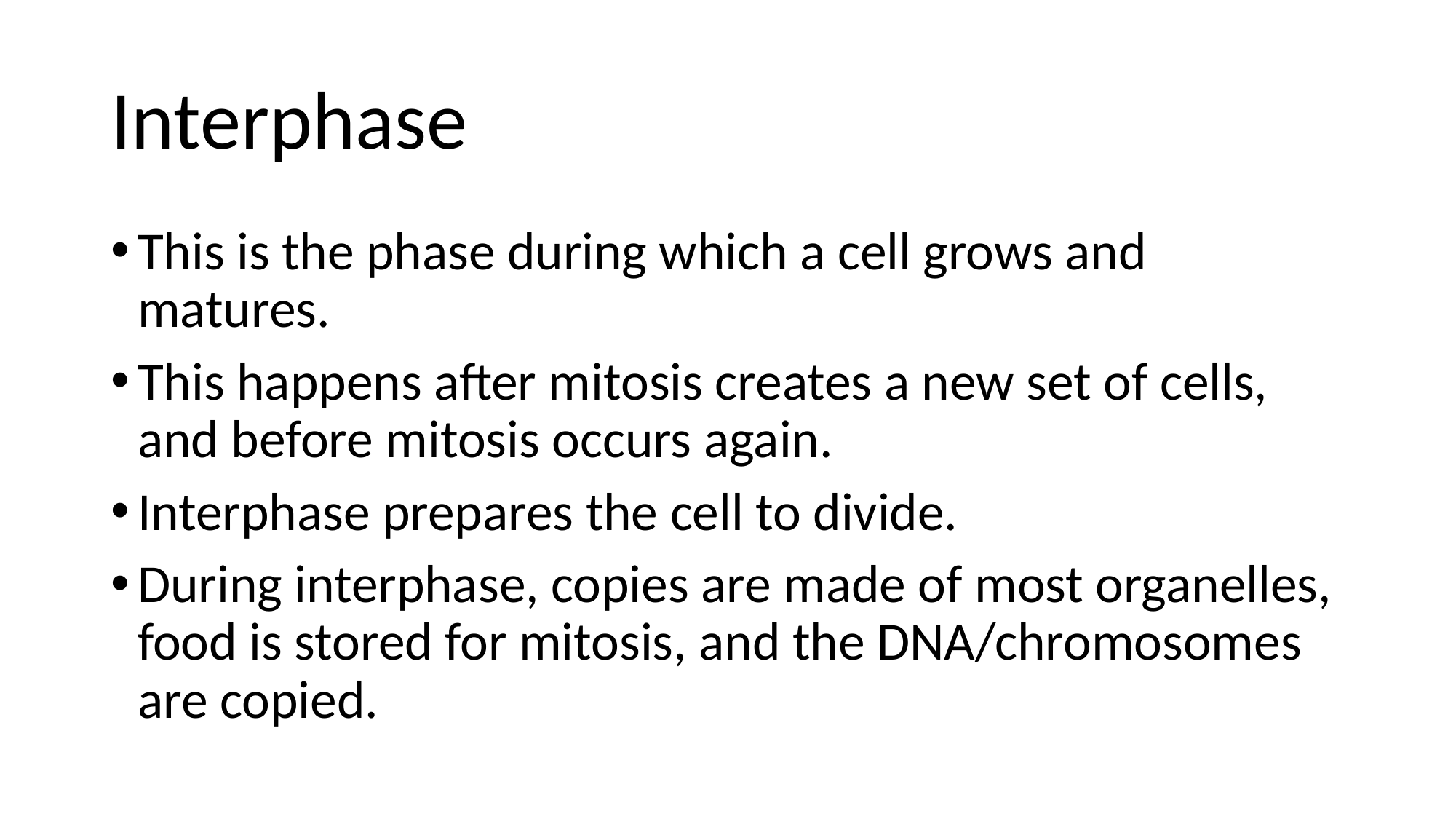

# Interphase
This is the phase during which a cell grows and matures.
This happens after mitosis creates a new set of cells, and before mitosis occurs again.
Interphase prepares the cell to divide.
During interphase, copies are made of most organelles, food is stored for mitosis, and the DNA/chromosomes are copied.